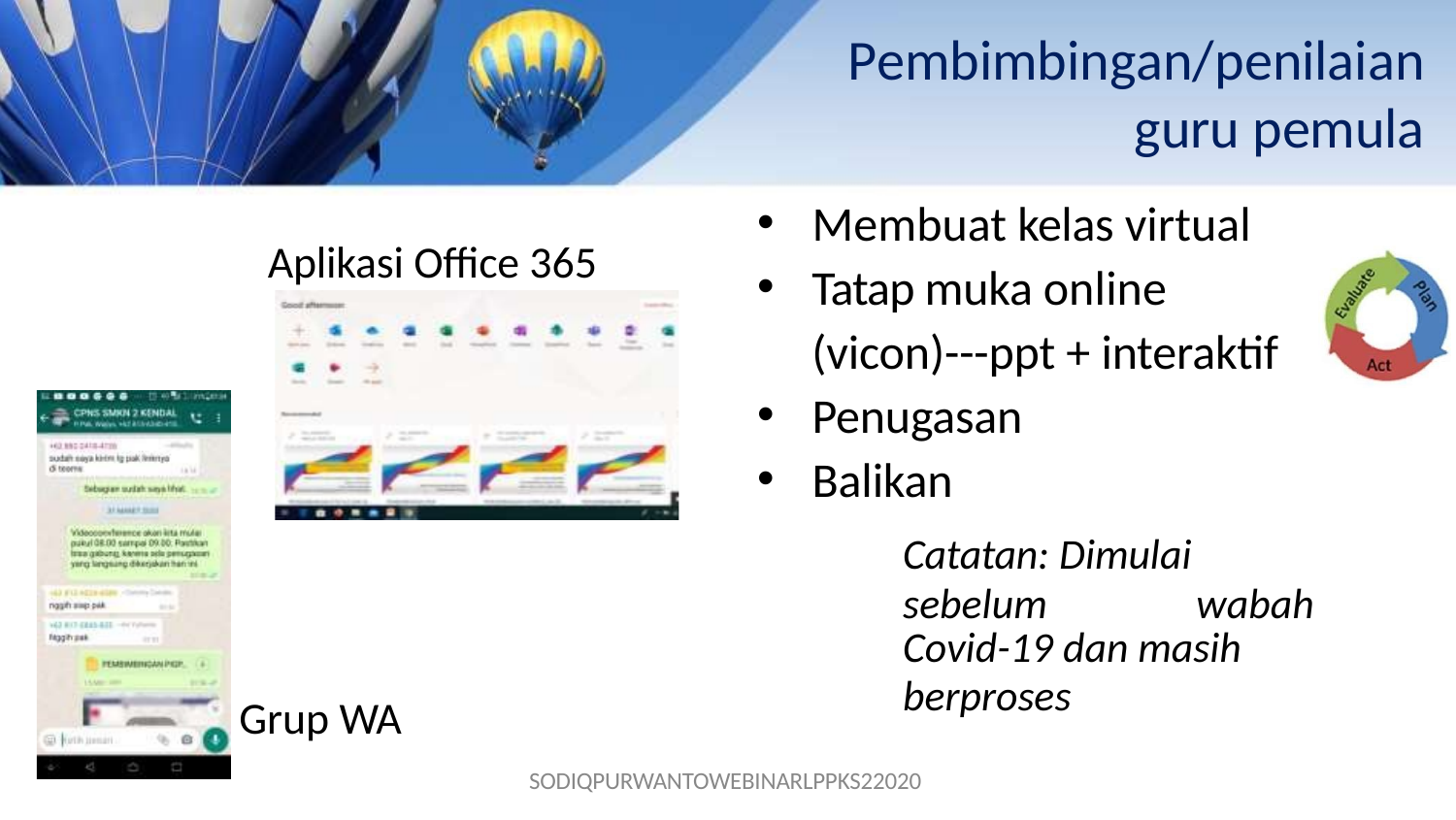

# Pembimbingan/penilaian
guru pemula
Membuat kelas virtual
Tatap muka online  (vicon)---ppt + interaktif
Penugasan
Balikan
Catatan: Dimulai
Aplikasi Office 365

sebelum	wabah
Covid-19 dan masih
berproses
Grup WA
SODIQPURWANTOWEBINARLPPKS22020